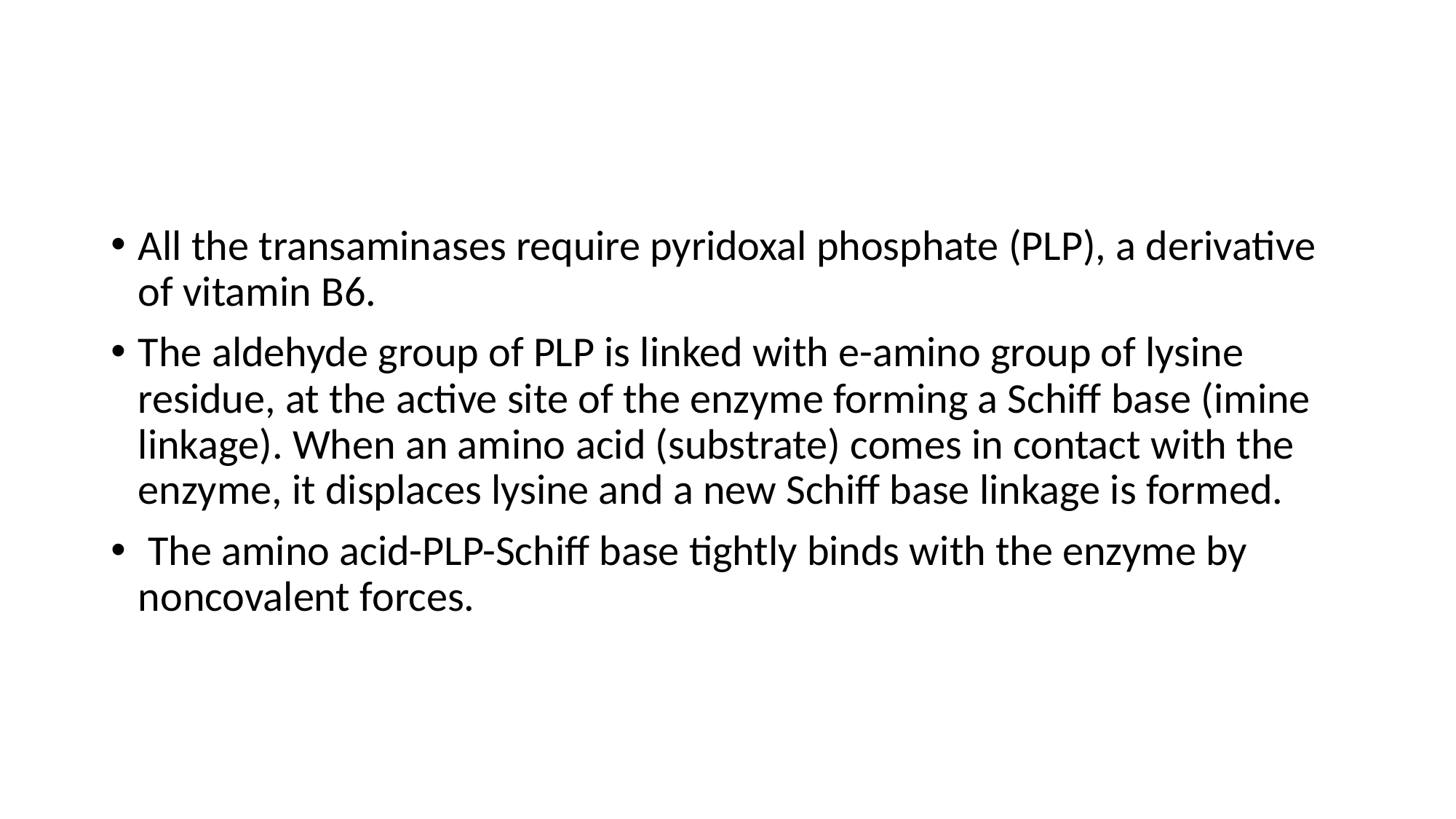

#
All the transaminases require pyridoxal phosphate (PLP), a derivative of vitamin B6.
The aldehyde group of PLP is linked with e-amino group of lysine residue, at the active site of the enzyme forming a Schiff base (imine linkage). When an amino acid (substrate) comes in contact with the enzyme, it displaces lysine and a new Schiff base linkage is formed.
 The amino acid-PLP-Schiff base tightly binds with the enzyme by noncovalent forces.